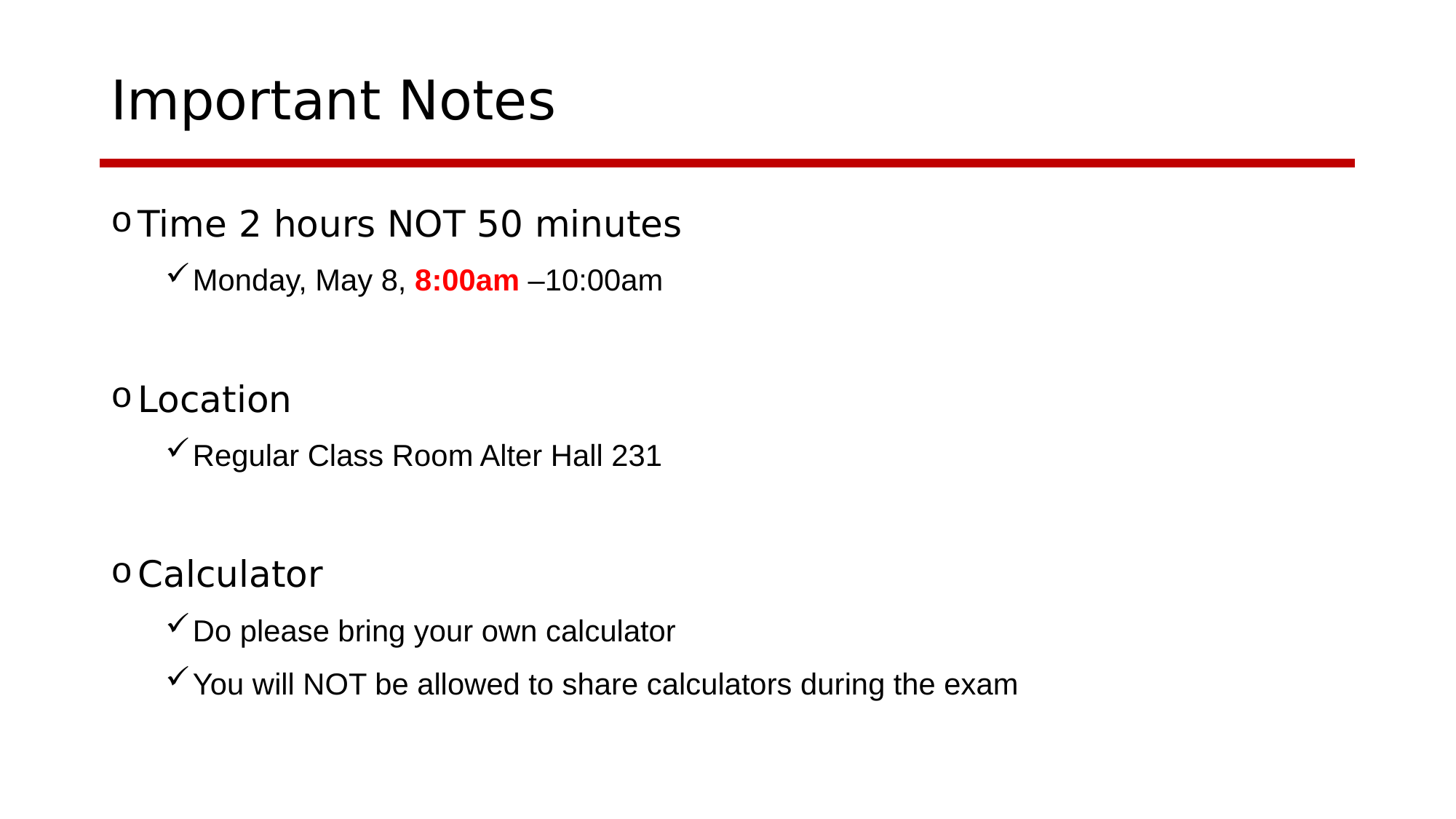

# Important Notes
Time 2 hours NOT 50 minutes
Monday, May 8, 8:00am –10:00am

Location
Regular Class Room Alter Hall 231

Calculator
Do please bring your own calculator
You will NOT be allowed to share calculators during the exam